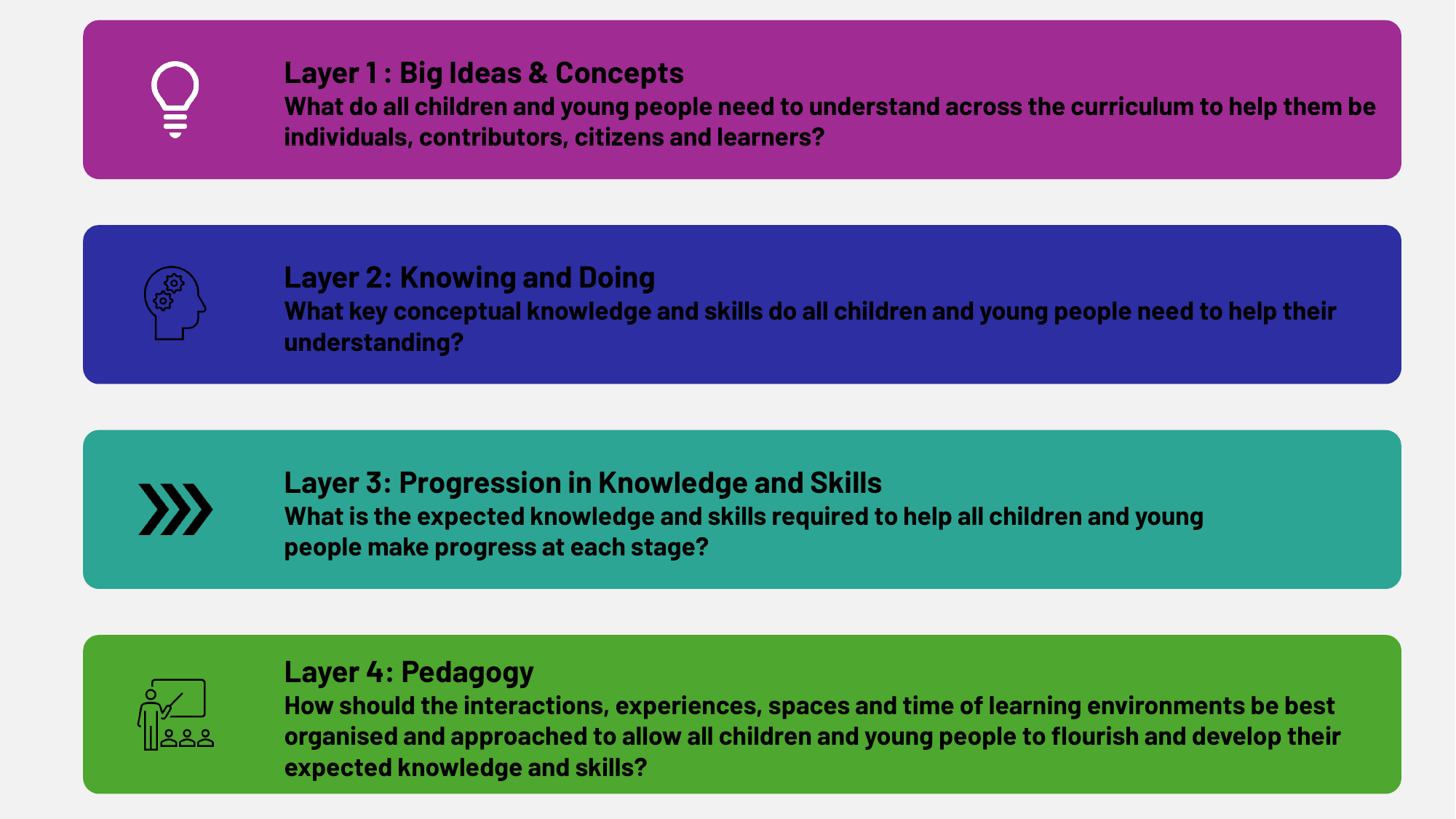

Layer 1 : Big Ideas & Concepts
What do all children and young people need to understand across the curriculum to help them be individuals, contributors, citizens and learners?
Layer 2: Knowing and Doing
What key conceptual knowledge and skills do all children and young people need to help their understanding?
Layer 3: Progression in Knowledge and Skills 
What is the expected knowledge and skills required to help all children and young people make progress at each stage?
Layer 4: Pedagogy
How should the interactions, experiences, spaces and time of learning environments be best organised and approached to allow all children and young people to flourish and develop their expected knowledge and skills?